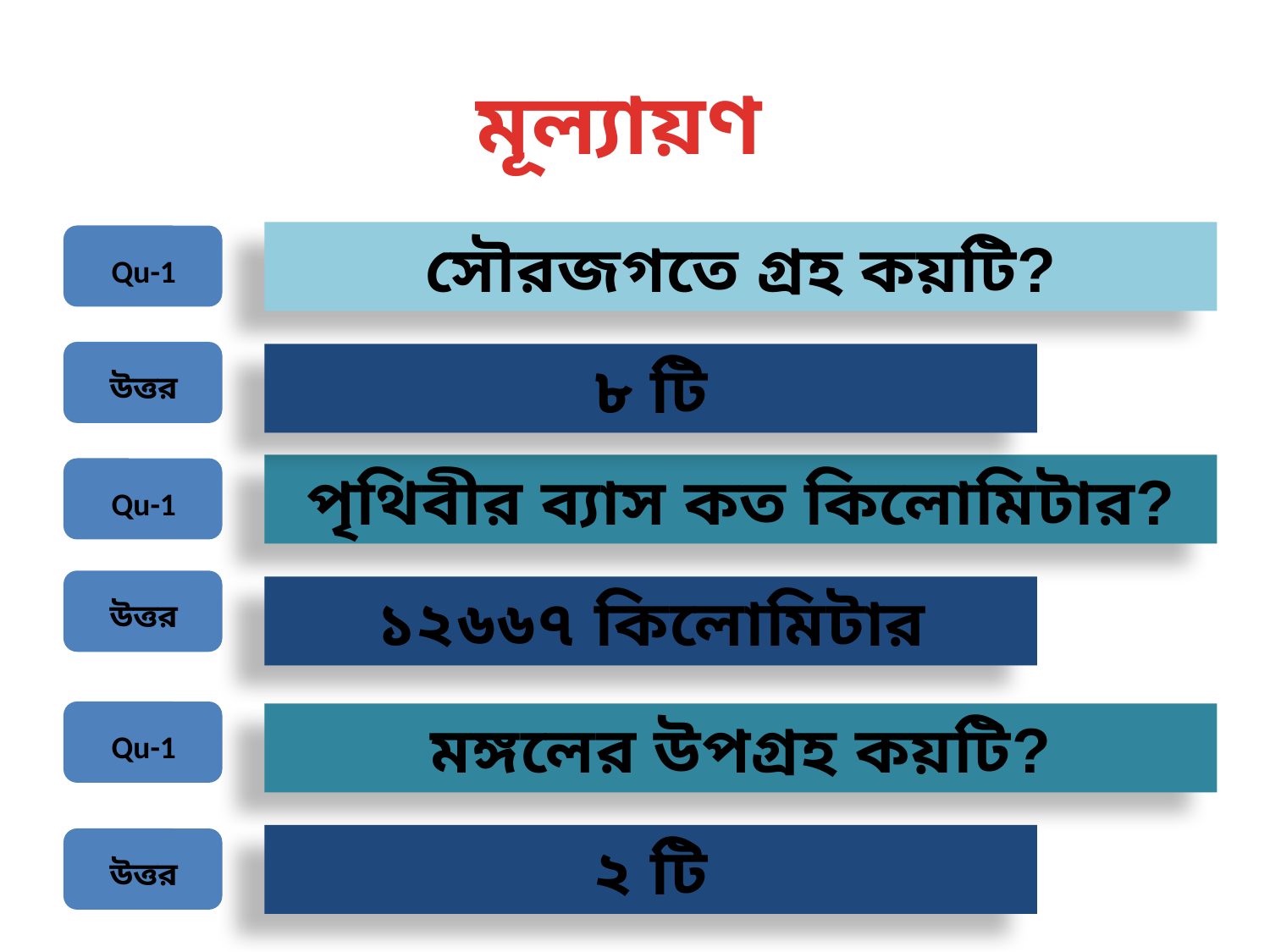

মূল্যায়ণ
সৌরজগতে গ্রহ কয়টি?

Qu-1

উত্তর
৮ টি
পৃথিবীর ব্যাস কত কিলোমিটার?

Qu-1

উত্তর
১২৬৬৭ কিলোমিটার

Qu-1
মঙ্গলের উপগ্রহ কয়টি?
২ টি

উত্তর